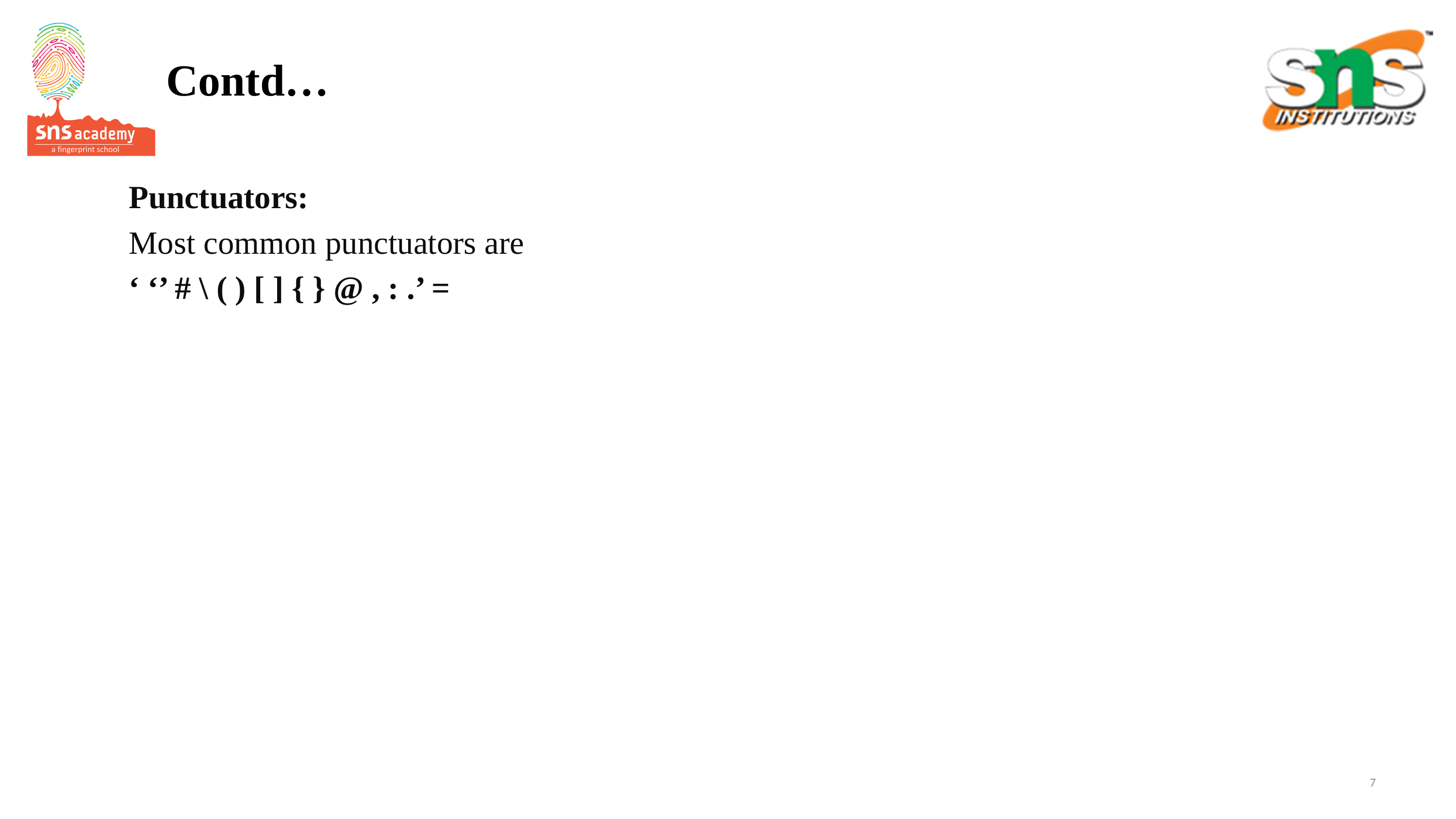

# Contd…
Punctuators:
Most common punctuators are
‘ ‘’ # \ ( ) [ ] { } @ , : .’ =

7